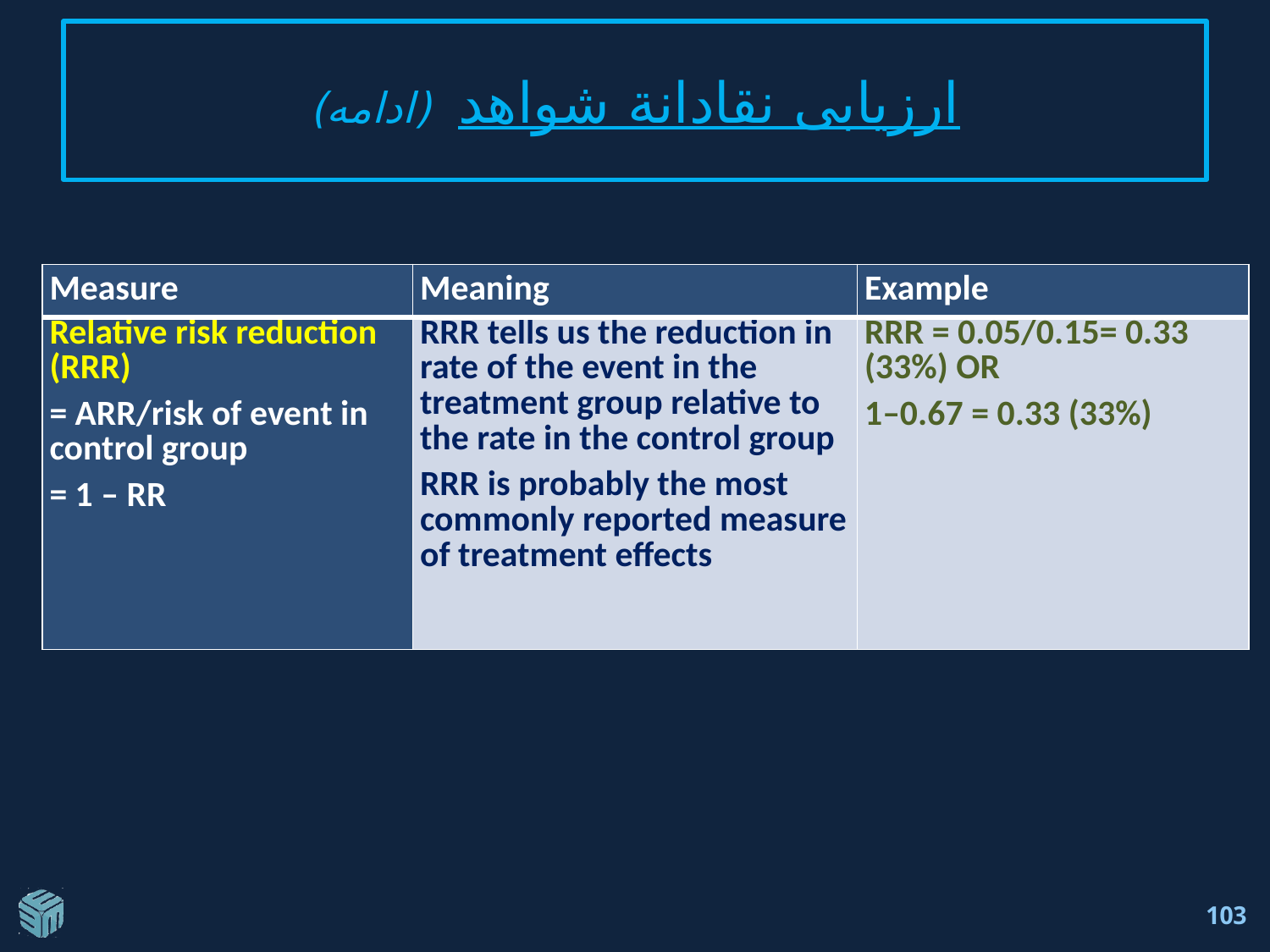

# ارزيابی نقادانة شواهد  (ادامه)
| Measure | Meaning | Example |
| --- | --- | --- |
| Relative risk reduction (RRR) = ARR/risk of event in control group = 1 – RR | RRR tells us the reduction in rate of the event in the treatment group relative to the rate in the control group RRR is probably the most commonly reported measure of treatment effects | RRR = 0.05/0.15= 0.33 (33%) OR 1–0.67 = 0.33 (33%) |
103